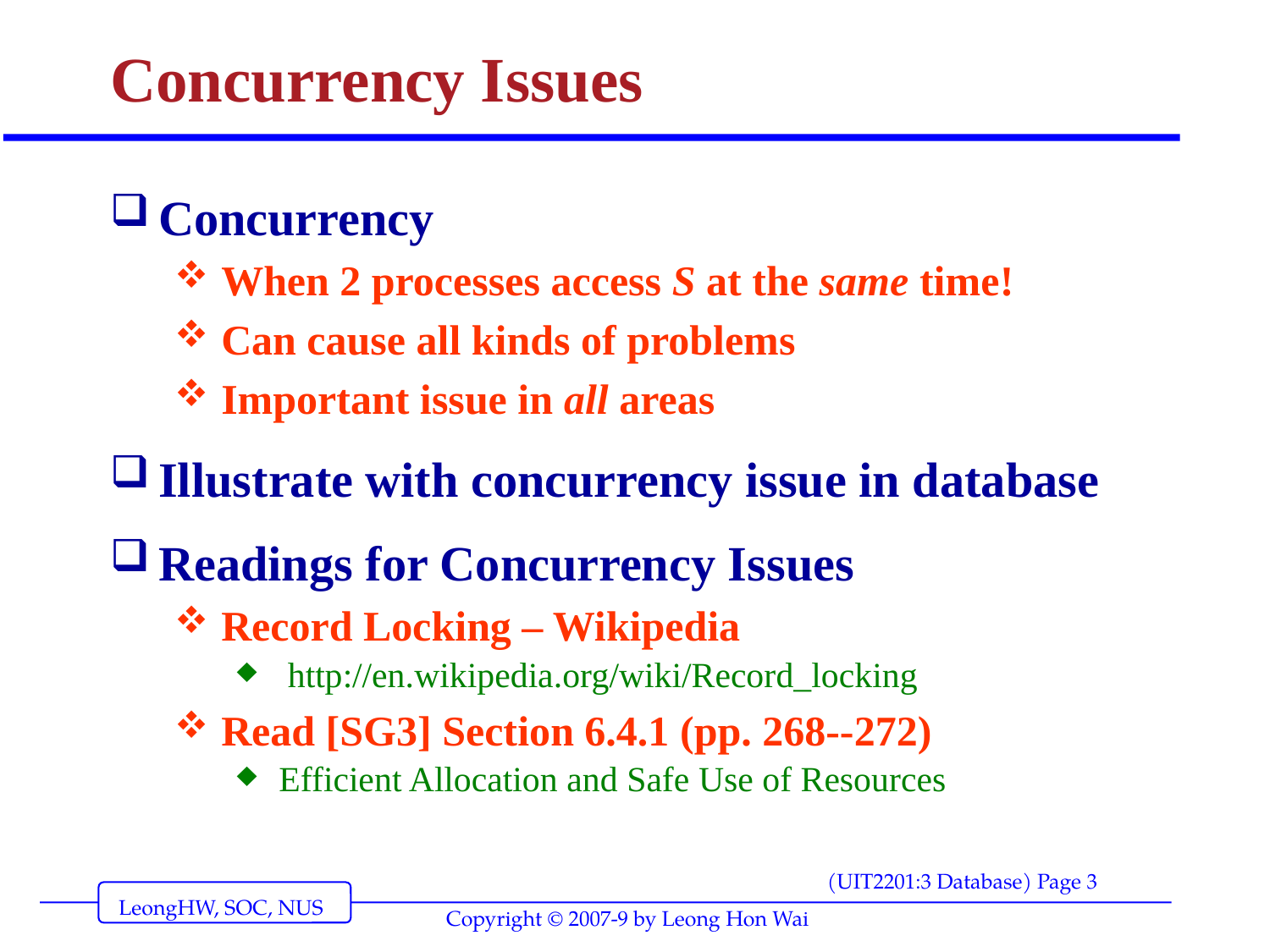

# Concurrency Issues
Concurrency
When 2 processes access S at the same time!
Can cause all kinds of problems
Important issue in all areas
Illustrate with concurrency issue in database
Readings for Concurrency Issues
Record Locking – Wikipedia
  http://en.wikipedia.org/wiki/Record_locking
Read [SG3] Section 6.4.1 (pp. 268--272)
 Efficient Allocation and Safe Use of Resources